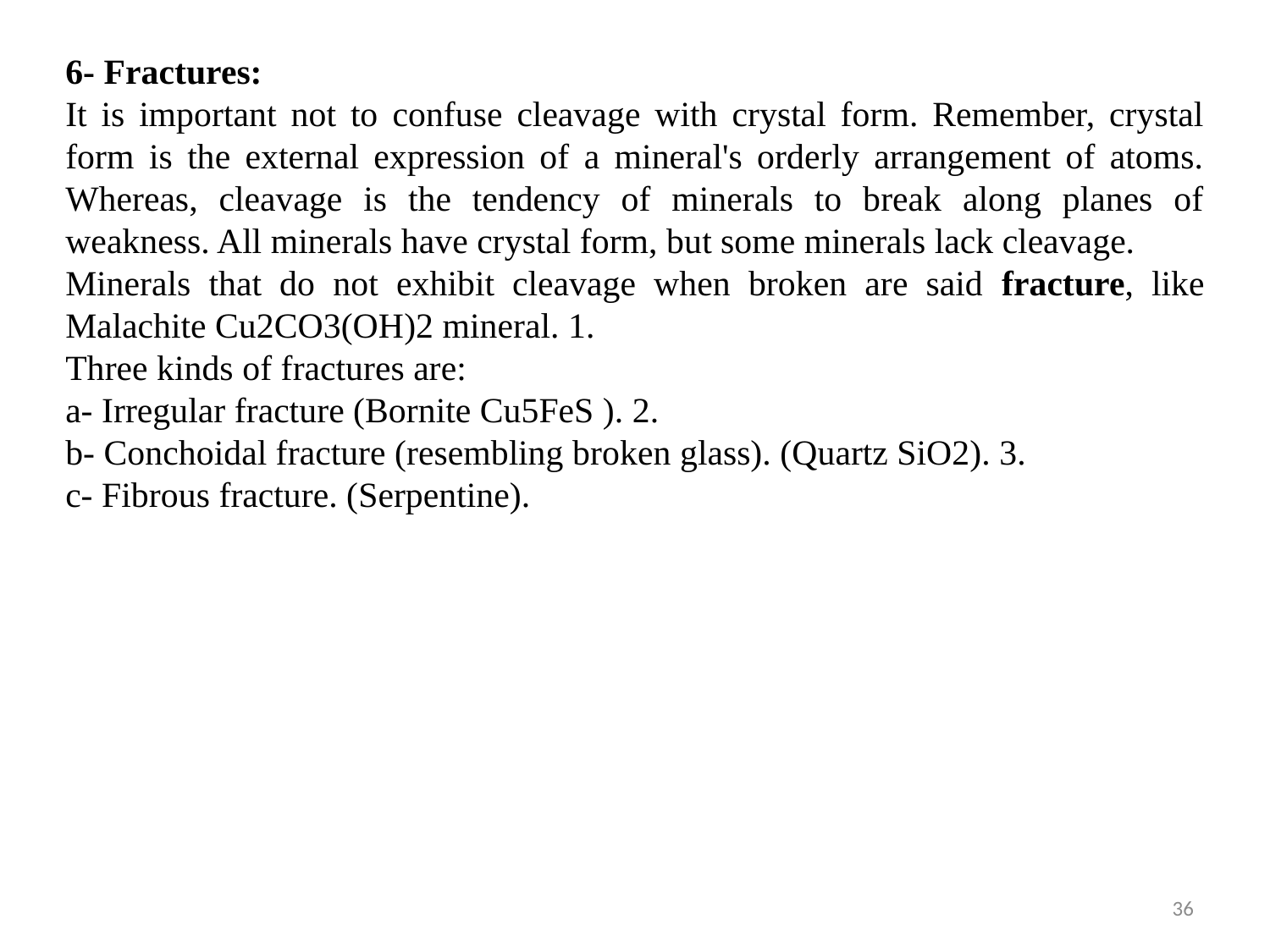

6- Fractures:
It is important not to confuse cleavage with crystal form. Remember, crystal form is the external expression of a mineral's orderly arrangement of atoms. Whereas, cleavage is the tendency of minerals to break along planes of weakness. All minerals have crystal form, but some minerals lack cleavage.
Minerals that do not exhibit cleavage when broken are said fracture, like Malachite Cu2CO3(OH)2 mineral. 1.
Three kinds of fractures are:
a- Irregular fracture (Bornite Cu5FeS ). 2.
b- Conchoidal fracture (resembling broken glass). (Quartz SiO2). 3.
c- Fibrous fracture. (Serpentine).
36